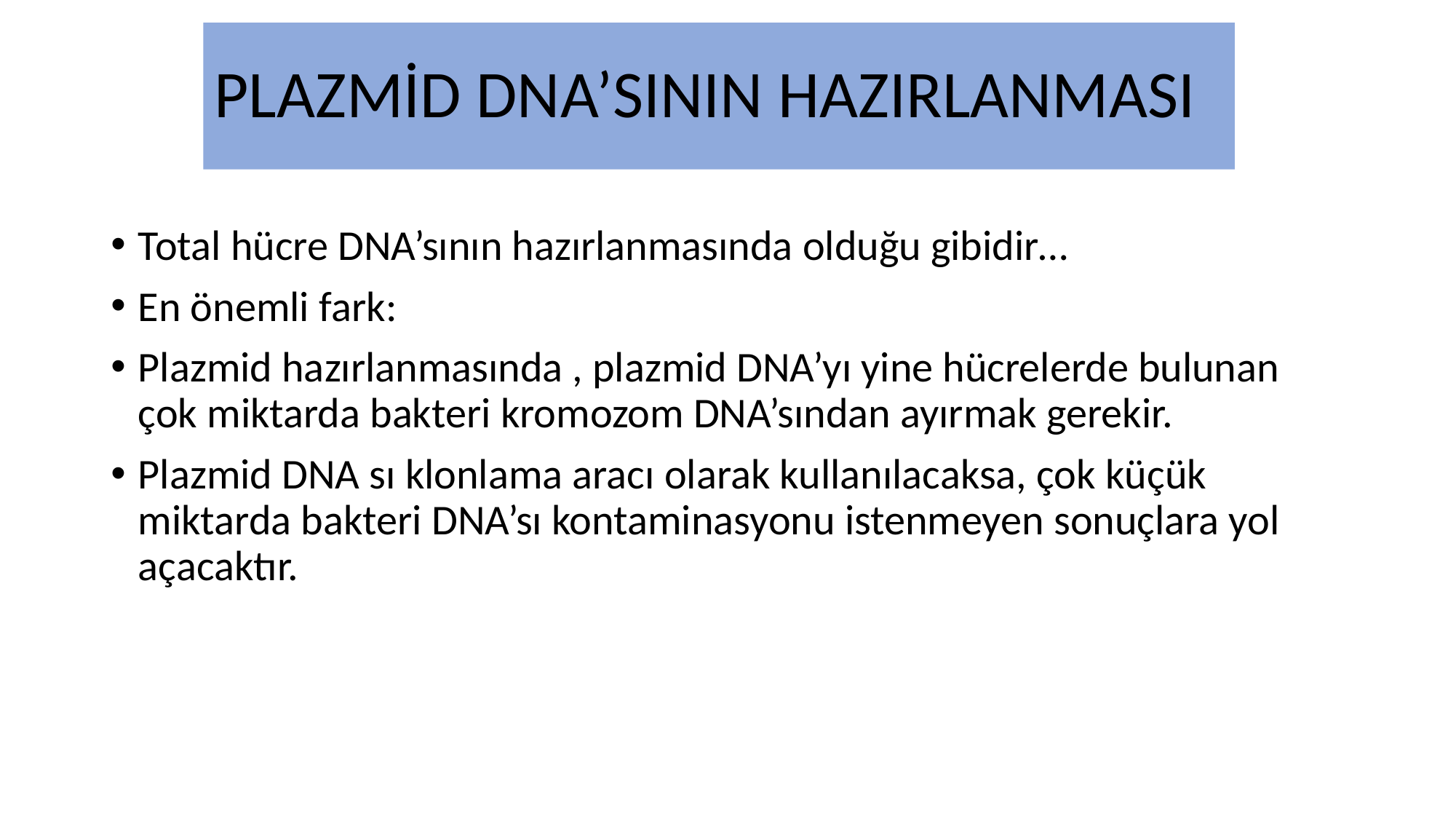

# PLAZMİD DNA’SININ HAZIRLANMASI
Total hücre DNA’sının hazırlanmasında olduğu gibidir…
En önemli fark:
Plazmid hazırlanmasında , plazmid DNA’yı yine hücrelerde bulunan çok miktarda bakteri kromozom DNA’sından ayırmak gerekir.
Plazmid DNA sı klonlama aracı olarak kullanılacaksa, çok küçük miktarda bakteri DNA’sı kontaminasyonu istenmeyen sonuçlara yol açacaktır.